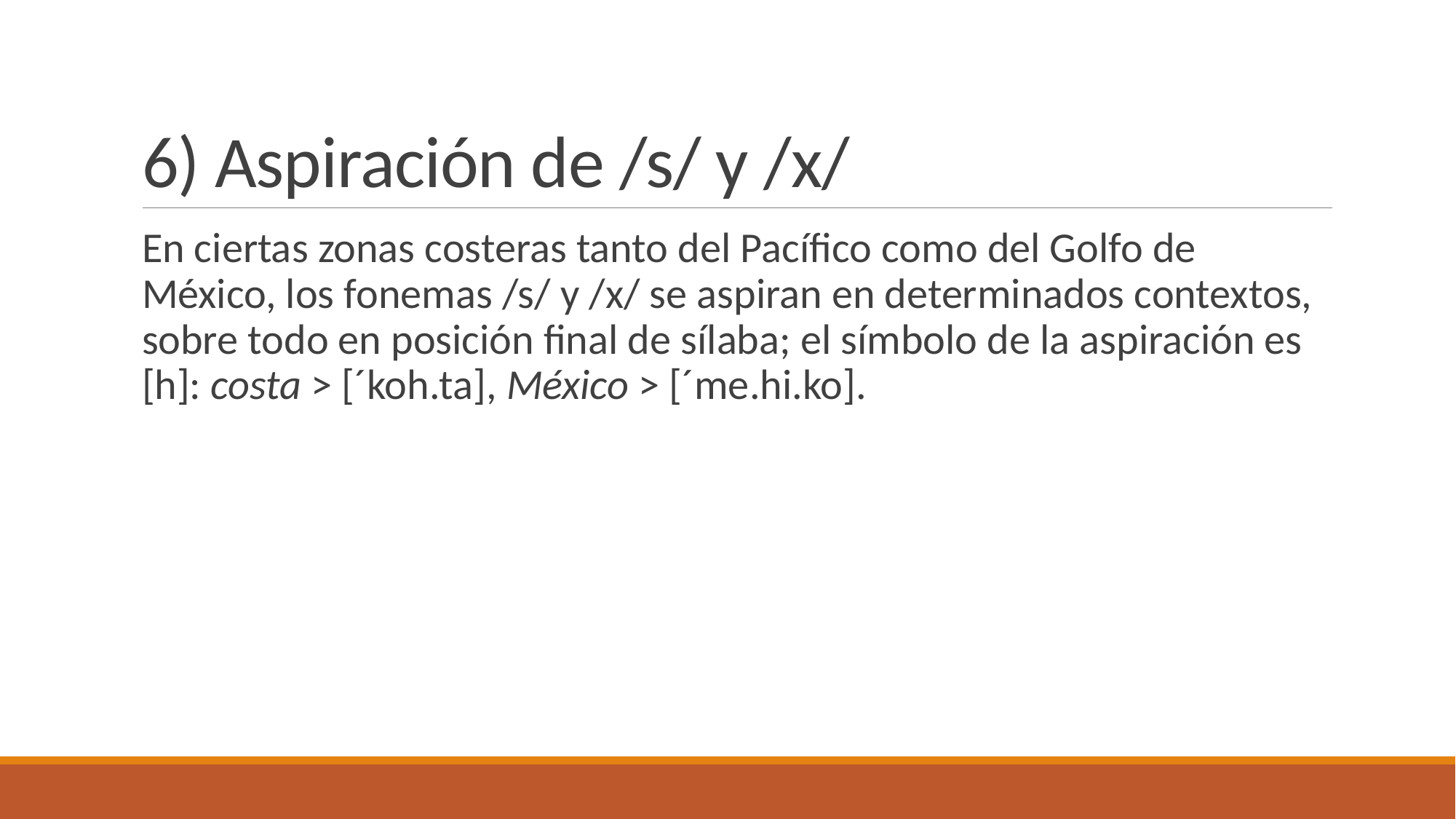

# 6) Aspiración de /s/ y /x/
En ciertas zonas costeras tanto del Pacífico como del Golfo de México, los fonemas /s/ y /x/ se aspiran en determinados contextos, sobre todo en posición final de sílaba; el símbolo de la aspiración es [h]: costa > [´koh.ta], México > [´me.hi.ko].